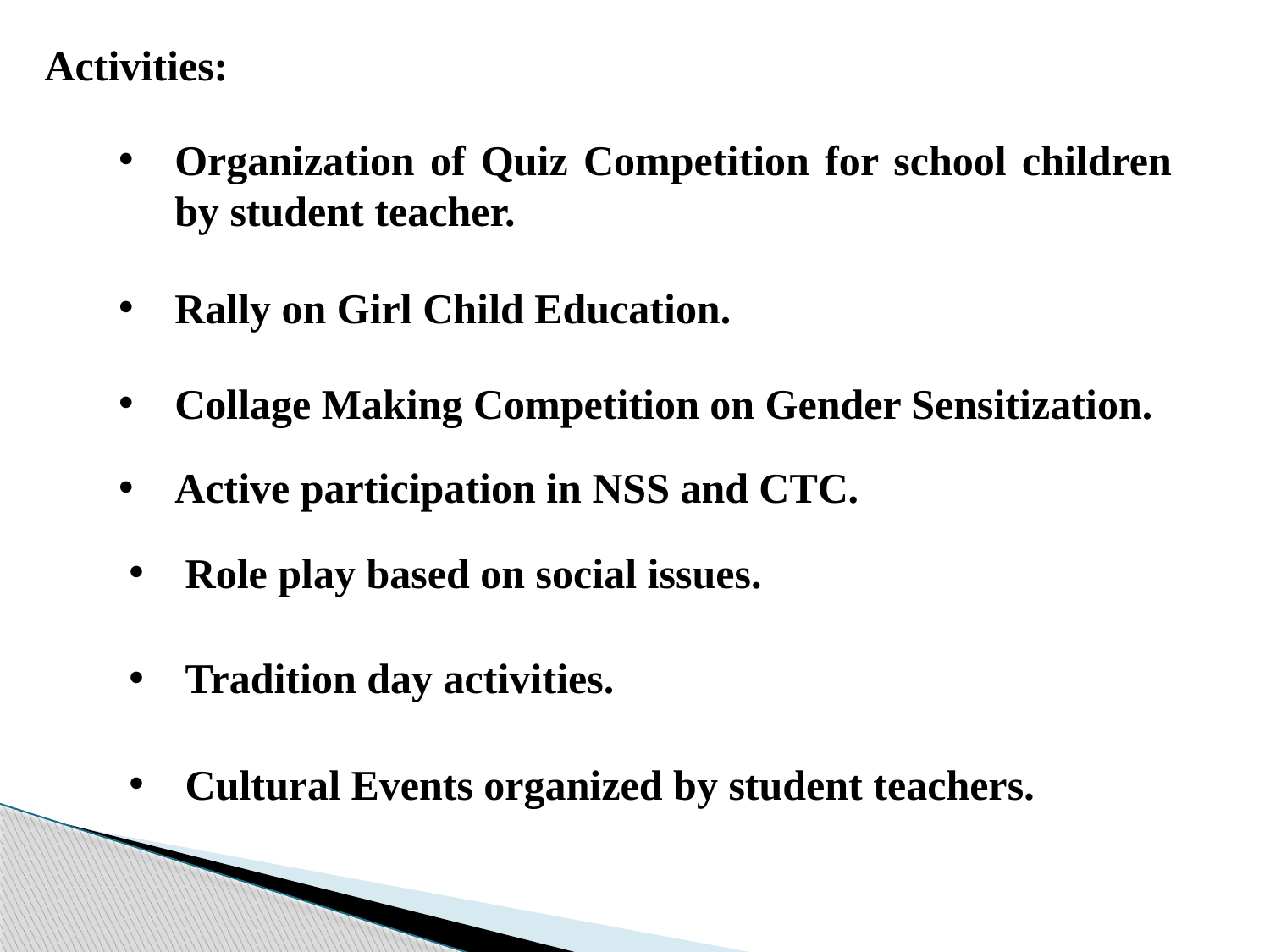

Activities:
Organization of Quiz Competition for school children by student teacher.
Rally on Girl Child Education.
Collage Making Competition on Gender Sensitization.
Active participation in NSS and CTC.
Role play based on social issues.
Tradition day activities.
Cultural Events organized by student teachers.
24